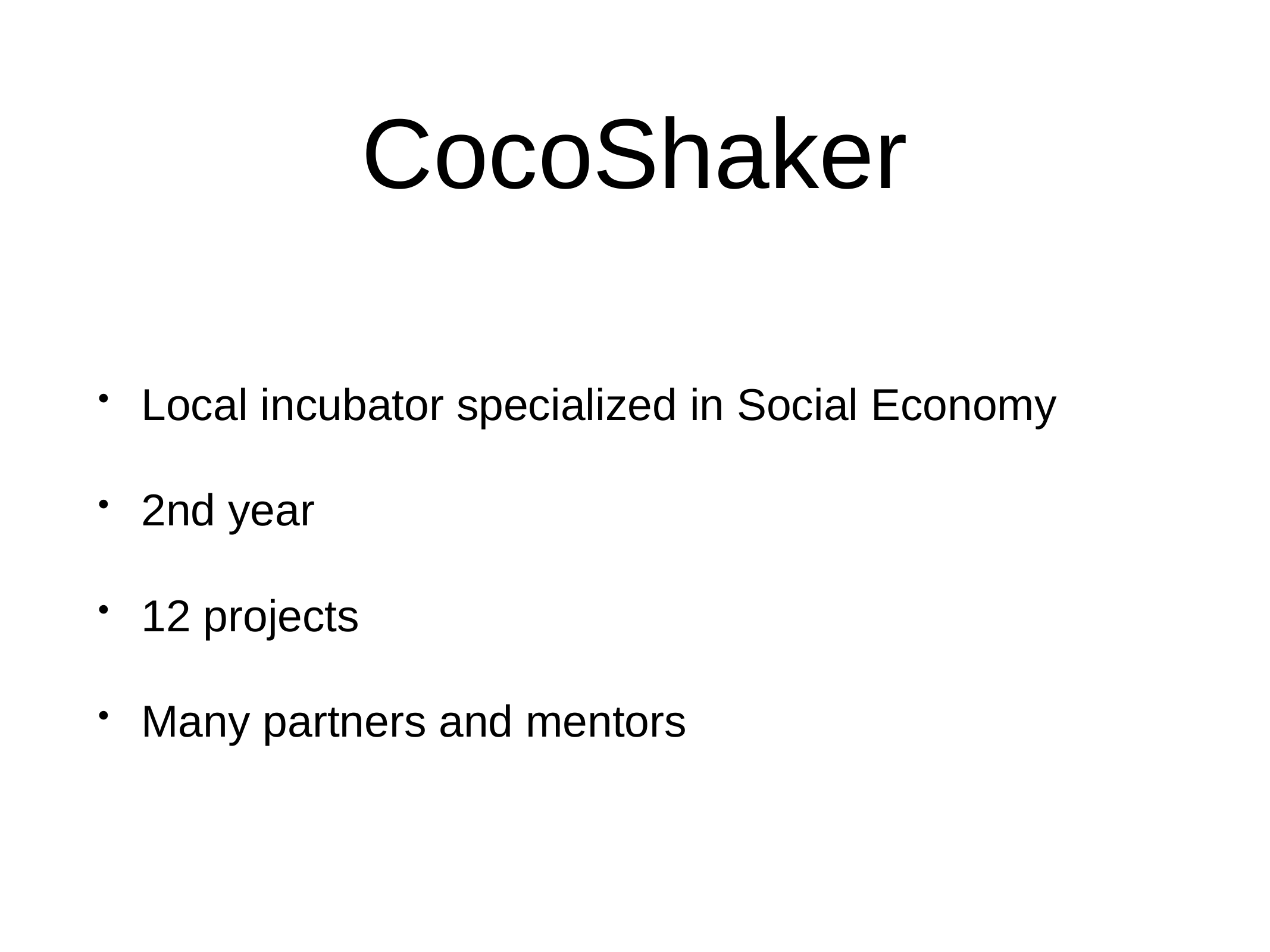

# CocoShaker
Local incubator specialized in Social Economy
2nd year
12 projects
Many partners and mentors